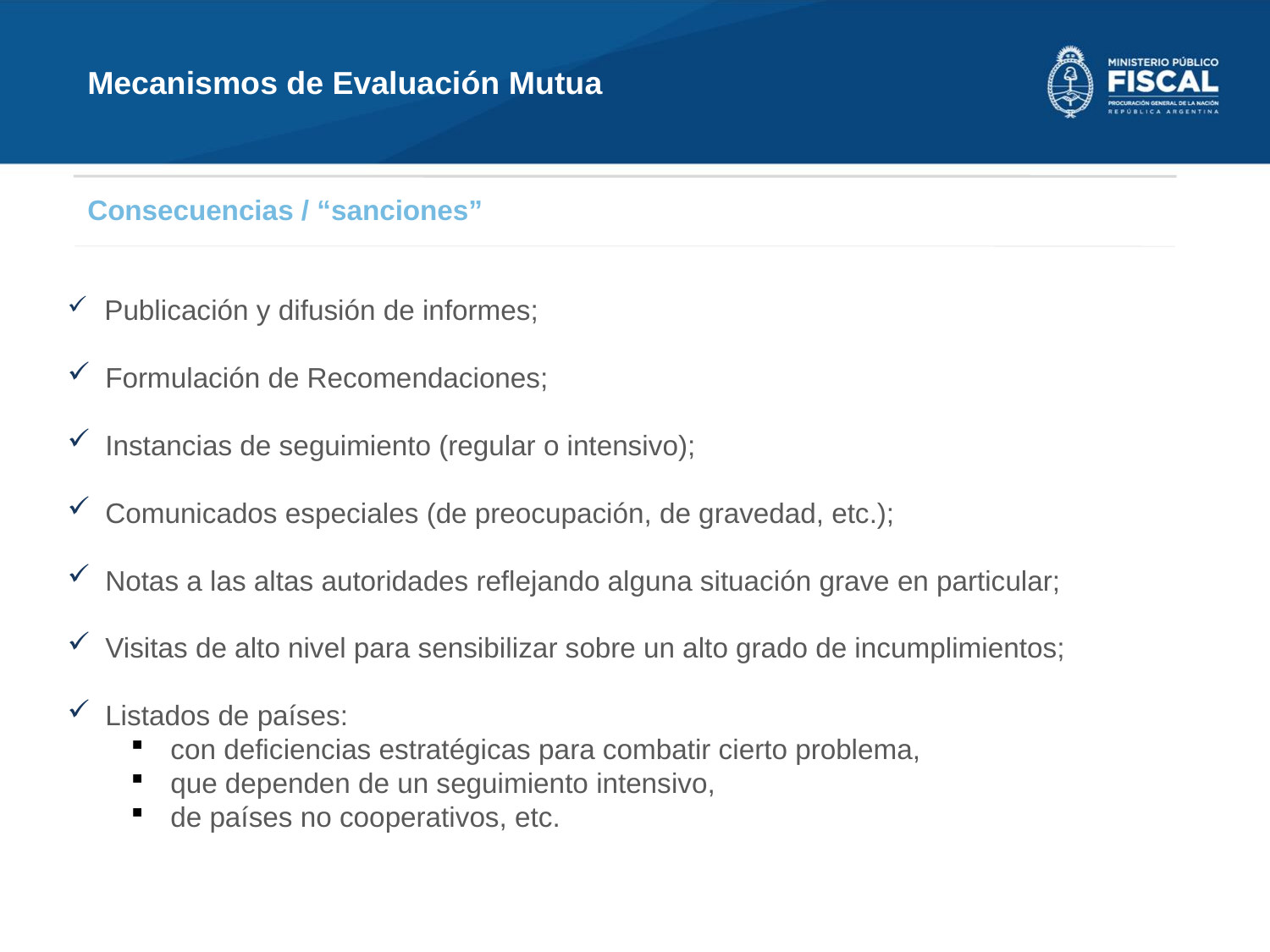

Mecanismos de Evaluación Mutua

Consecuencias / “sanciones”

 Publicación y difusión de informes;

 Formulación de Recomendaciones;

 Instancias de seguimiento (regular o intensivo);

 Comunicados especiales (de preocupación, de gravedad, etc.);

 Notas a las altas autoridades reflejando alguna situación grave en particular;

 Visitas de alto nivel para sensibilizar sobre un alto grado de incumplimientos;

 Listados de países:
con deficiencias estratégicas para combatir cierto problema,
que dependen de un seguimiento intensivo,
de países no cooperativos, etc.